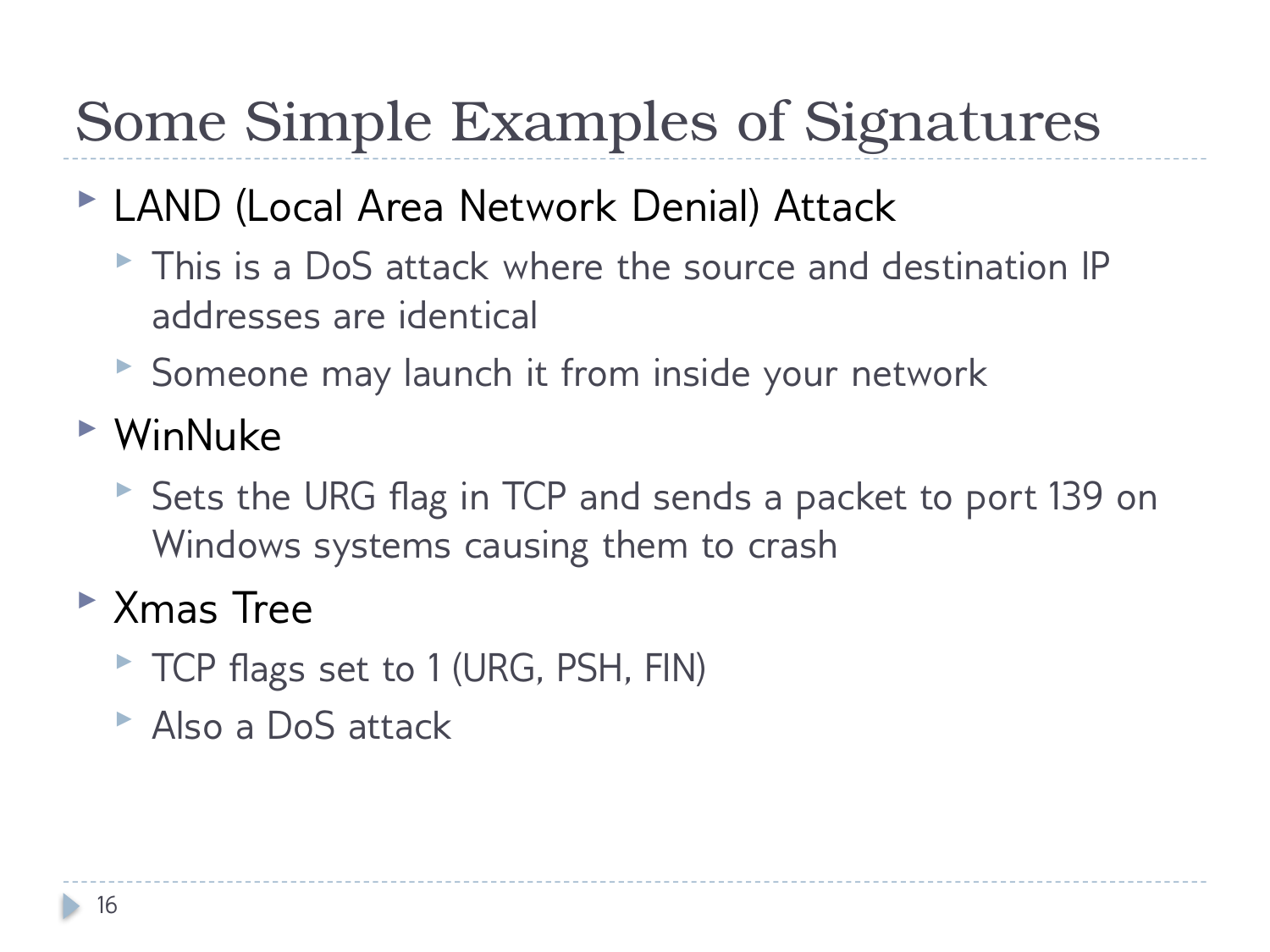

# Some Simple Examples of Signatures
LAND (Local Area Network Denial) Attack
This is a DoS attack where the source and destination IP addresses are identical
Someone may launch it from inside your network
WinNuke
Sets the URG flag in TCP and sends a packet to port 139 on Windows systems causing them to crash
Xmas Tree
TCP flags set to 1 (URG, PSH, FIN)
Also a DoS attack
16